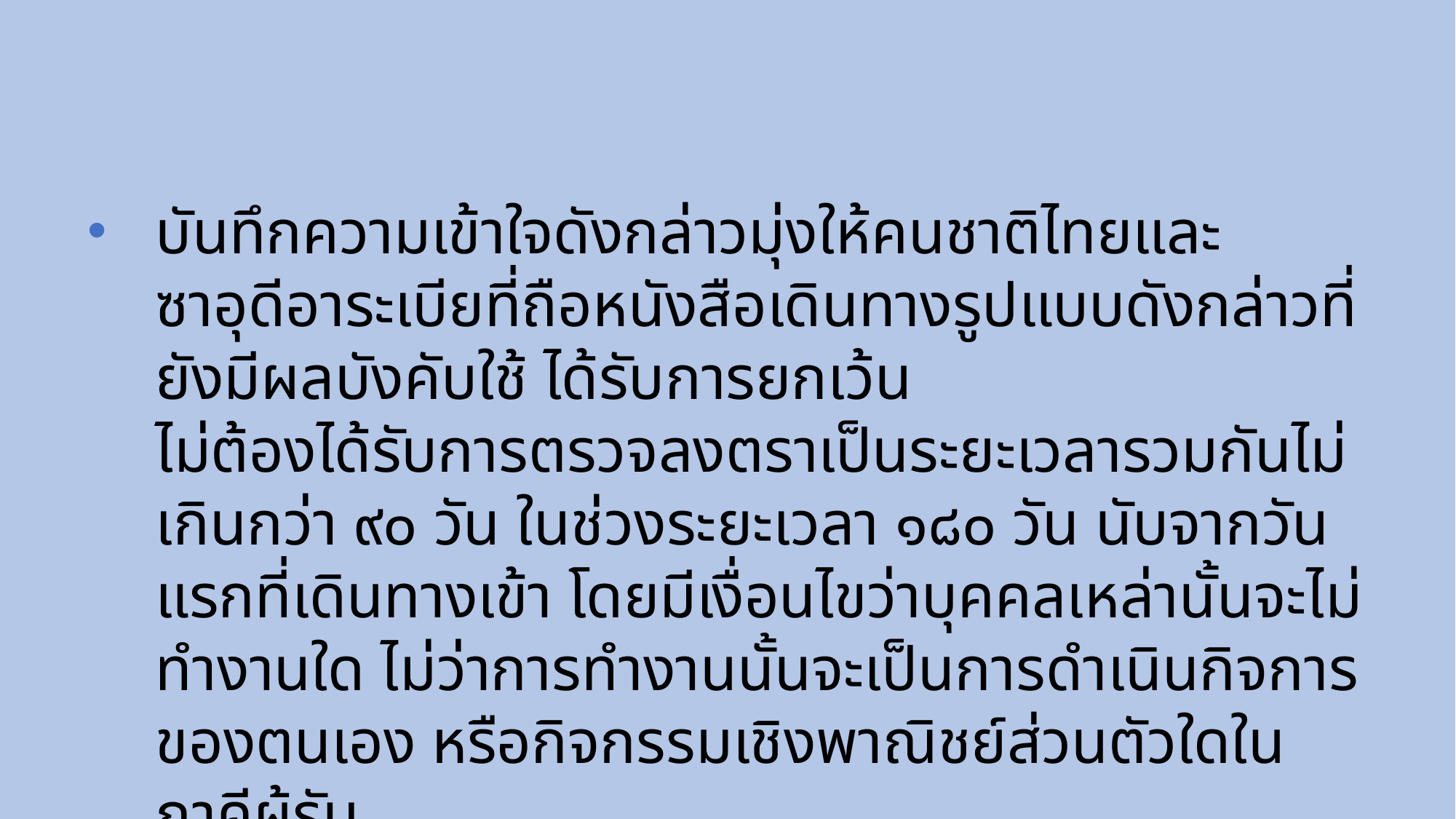

บันทึกความเข้าใจดังกล่าวมุ่งให้คนชาติไทยและซาอุดีอาระเบียที่ถือหนังสือเดินทางรูปแบบดังกล่าวที่ยังมีผลบังคับใช้ ได้รับการยกเว้น
ไม่ต้องได้รับการตรวจลงตราเป็นระยะเวลารวมกันไม่เกินกว่า ๙๐ วัน ในช่วงระยะเวลา ๑๘๐ วัน นับจากวันแรกที่เดินทางเข้า โดยมีเงื่อนไขว่าบุคคลเหล่านั้นจะไม่ทำงานใด ไม่ว่าการทำงานนั้นจะเป็นการดำเนินกิจการของตนเอง หรือกิจกรรมเชิงพาณิชย์ส่วนตัวใดในภาคีผู้รับ